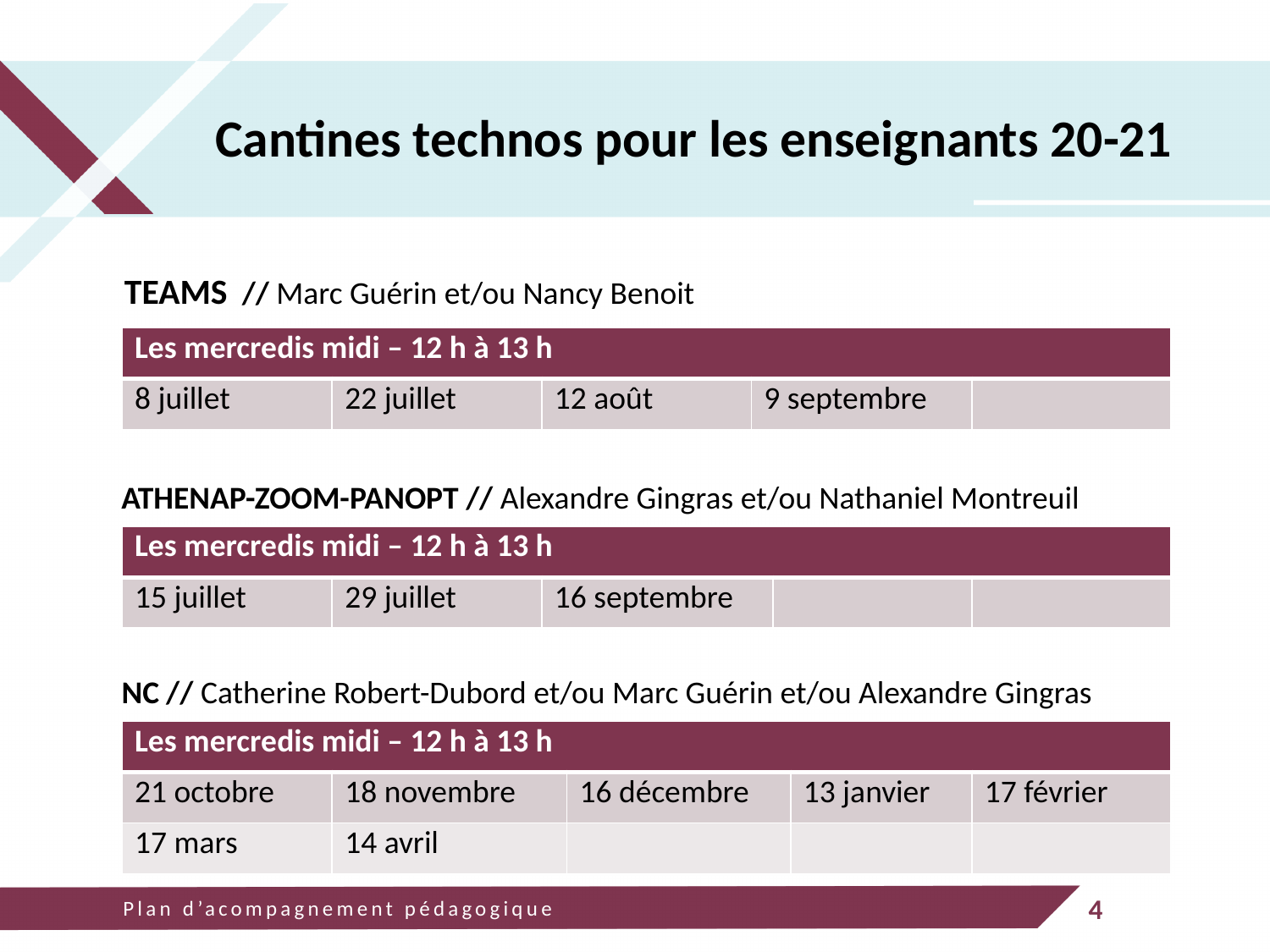

# Cantines technos pour les enseignants 20-21
TEAMS  // Marc Guérin et/ou Nancy Benoit
| Les mercredis midi – 12 h à 13 h |  |  |  |  |
| --- | --- | --- | --- | --- |
| 8 juillet | 22 juillet | 12 août | 9 septembre |  |
ATHENAP-ZOOM-PANOPT // Alexandre Gingras et/ou Nathaniel Montreuil
| Les mercredis midi – 12 h à 13 h |  |  |  |  |
| --- | --- | --- | --- | --- |
| 15 juillet | 29 juillet | 16 septembre |  |  |
NC // Catherine Robert-Dubord et/ou Marc Guérin et/ou Alexandre Gingras
| Les mercredis midi – 12 h à 13 h |  |  |  |  |
| --- | --- | --- | --- | --- |
| 21 octobre | 18 novembre | 16 décembre | 13 janvier | 17 février |
| 17 mars | 14 avril |  |  |  |
Plan d’acompagnement pédagogique
4